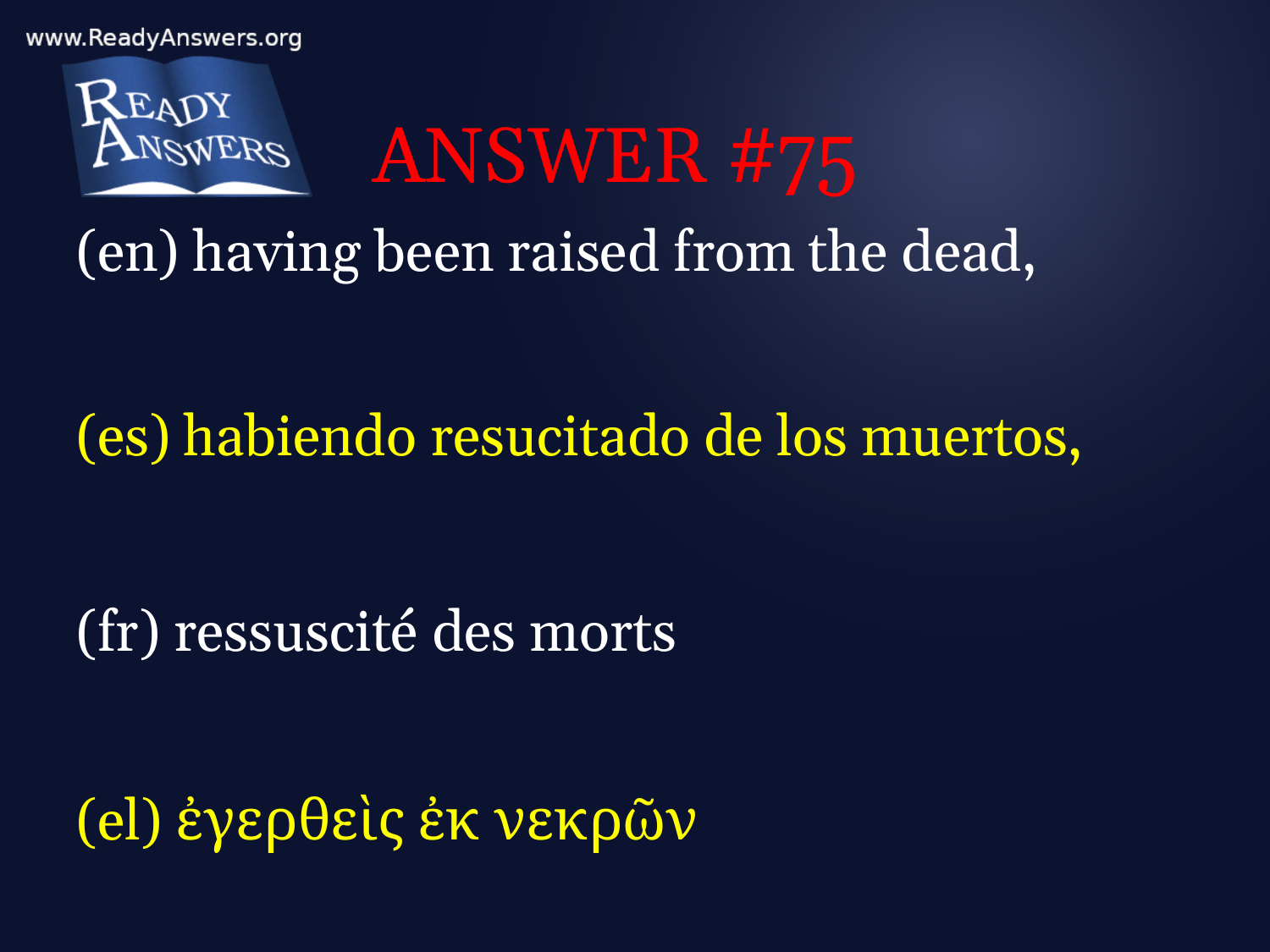

# ANSWER #75
(en) having been raised from the dead,
(es) habiendo resucitado de los muertos,
(fr) ressuscité des morts
(el) ἐγερθεὶς ἐκ νεκρῶν